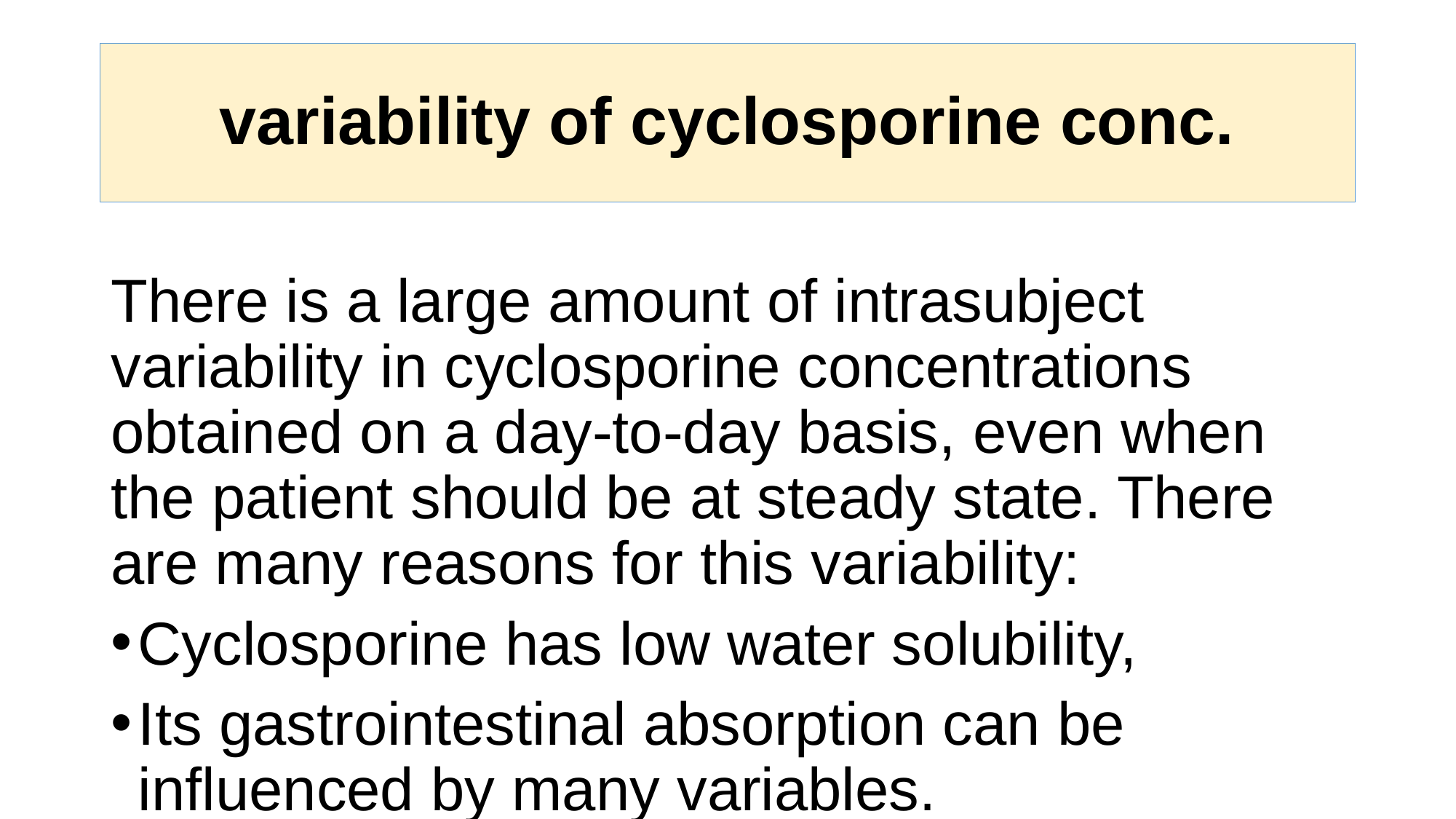

# variability of cyclosporine conc.
There is a large amount of intrasubject variability in cyclosporine concentrations obtained on a day-to-day basis, even when the patient should be at steady state. There are many reasons for this variability:
Cyclosporine has low water solubility,
Its gastrointestinal absorption can be influenced by many variables.